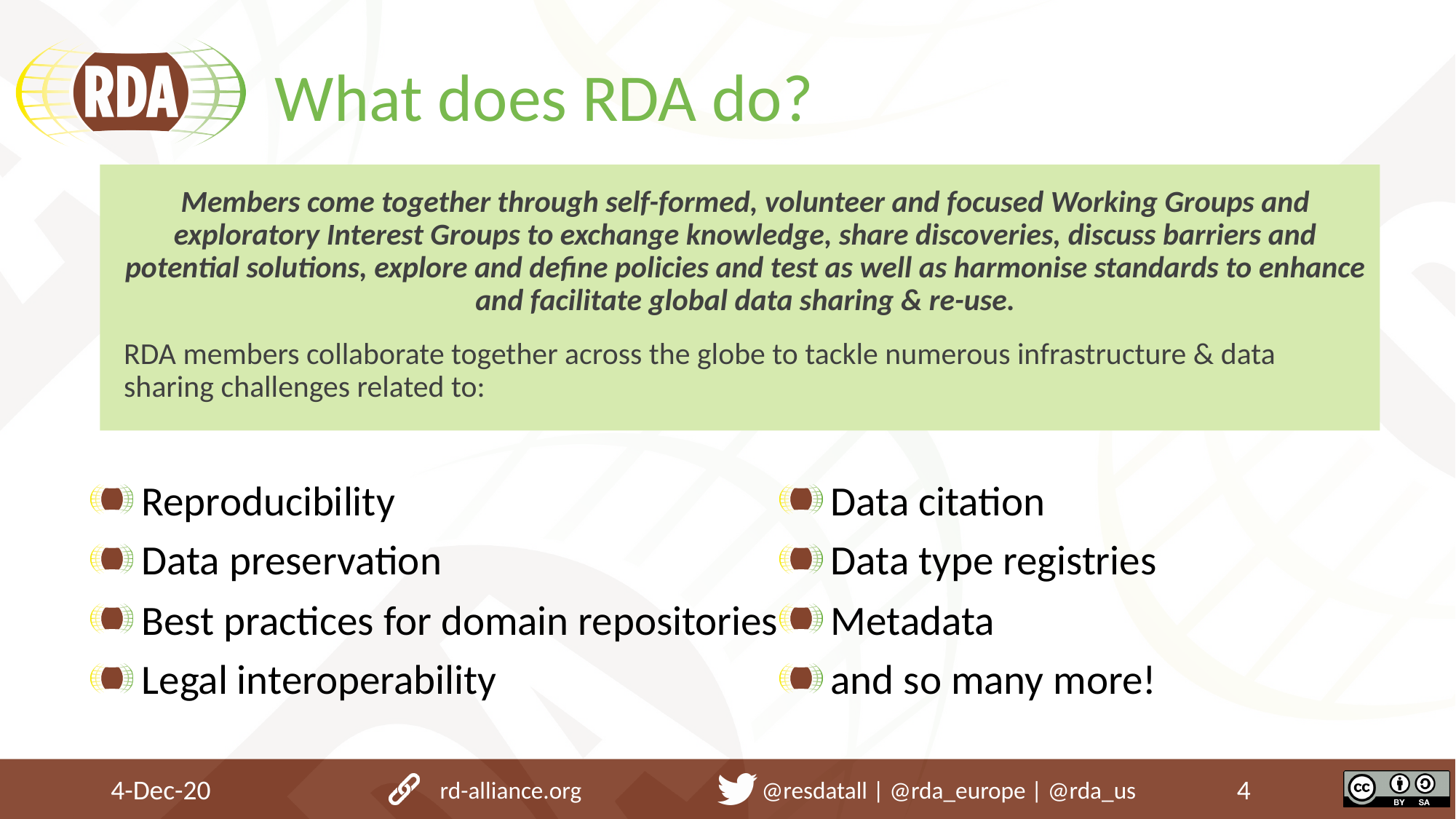

# What does RDA do?
Members come together through self-formed, volunteer and focused Working Groups and exploratory Interest Groups to exchange knowledge, share discoveries, discuss barriers and potential solutions, explore and define policies and test as well as harmonise standards to enhance and facilitate global data sharing & re-use.
RDA members collaborate together across the globe to tackle numerous infrastructure & data sharing challenges related to:
 Reproducibility
 Data preservation
 Best practices for domain repositories
 Legal interoperability
 Data citation
 Data type registries
 Metadata
 and so many more!

4-Dec-20
rd-alliance.org                                 @resdatall | @rda_europe | @rda_us
4